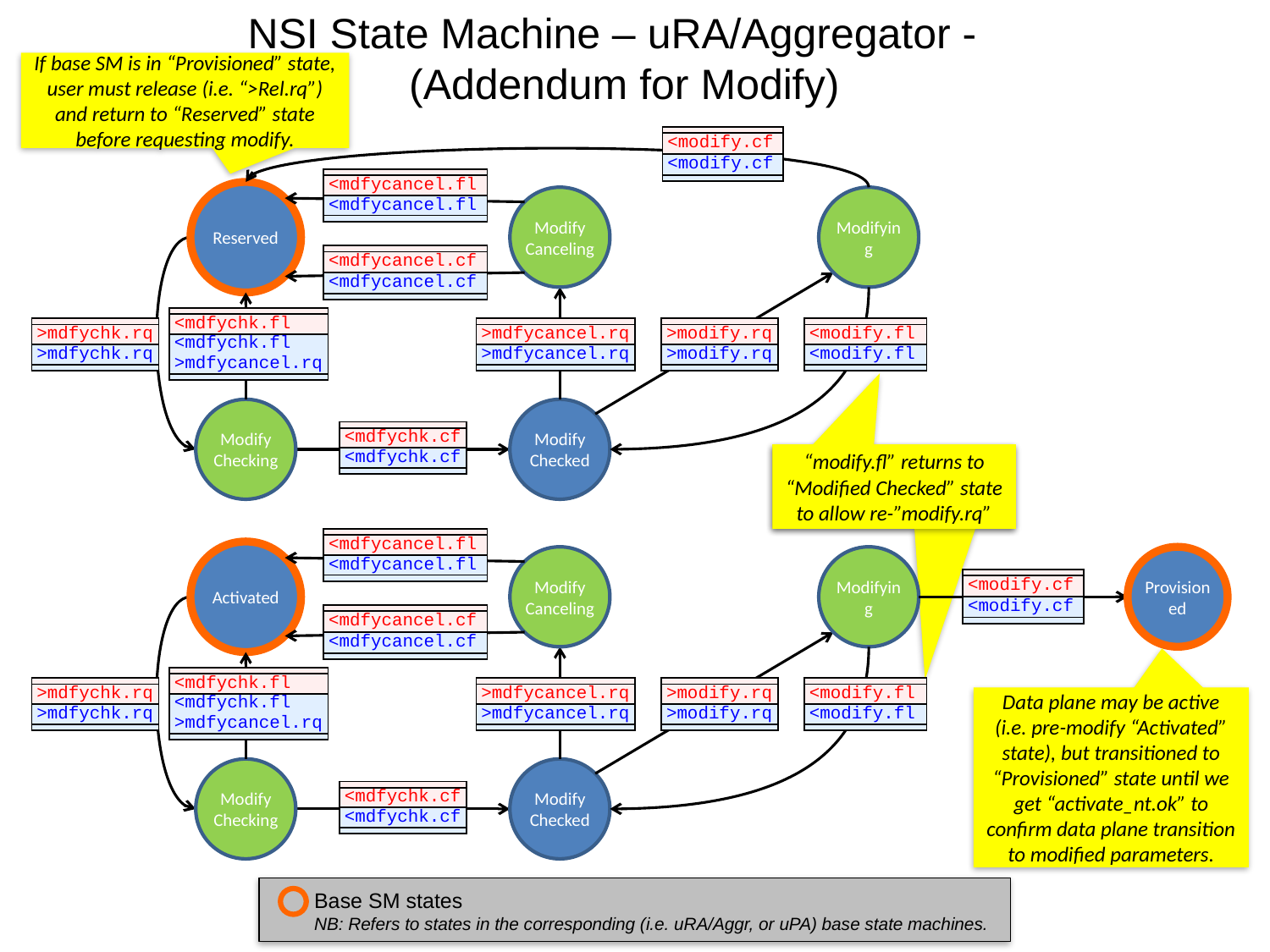

NSI State Machine – uRA/Aggregator -
(Addendum for Modify)
If base SM is in “Provisioned” state, user must release (i.e. “>Rel.rq”) and return to “Reserved” state before requesting modify.
|  |
| --- |
| <modify.cf |
| <modify.cf |
|  |
|  |
| --- |
| <mdfycancel.fl |
| <mdfycancel.fl |
|  |
Reserved
Modify
Canceling
Modifying
|  |
| --- |
| <mdfycancel.cf |
| <mdfycancel.cf |
|  |
|  |
| --- |
| <mdfychk.fl |
| <mdfychk.fl >mdfycancel.rq |
|  |
|  |
| --- |
| >mdfychk.rq |
| >mdfychk.rq |
|  |
|  |
| --- |
| >mdfycancel.rq |
| >mdfycancel.rq |
|  |
|  |
| --- |
| >modify.rq |
| >modify.rq |
|  |
|  |
| --- |
| <modify.fl |
| <modify.fl |
|  |
Modify
Checking
Modify
Checked
|  |
| --- |
| <mdfychk.cf |
| <mdfychk.cf |
|  |

“modify.fl” returns to “Modified Checked” state to allow re-”modify.rq”
|  |
| --- |
| <mdfycancel.fl |
| <mdfycancel.fl |
|  |
Activated
Modify
Canceling
Modifying
Provisioned
|  |
| --- |
| <modify.cf |
| <modify.cf |
|  |
|  |
| --- |
| <mdfycancel.cf |
| <mdfycancel.cf |
|  |
|  |
| --- |
| <mdfychk.fl |
| <mdfychk.fl >mdfycancel.rq |
|  |
|  |
| --- |
| >mdfychk.rq |
| >mdfychk.rq |
|  |
|  |
| --- |
| >mdfycancel.rq |
| >mdfycancel.rq |
|  |
|  |
| --- |
| >modify.rq |
| >modify.rq |
|  |
|  |
| --- |
| <modify.fl |
| <modify.fl |
|  |
Data plane may be active (i.e. pre-modify “Activated” state), but transitioned to “Provisioned” state until we get “activate_nt.ok” to confirm data plane transition to modified parameters.
Modify
Checking
Modify
Checked
|  |
| --- |
| <mdfychk.cf |
| <mdfychk.cf |
|  |

Base SM states
NB: Refers to states in the corresponding (i.e. uRA/Aggr, or uPA) base state machines.